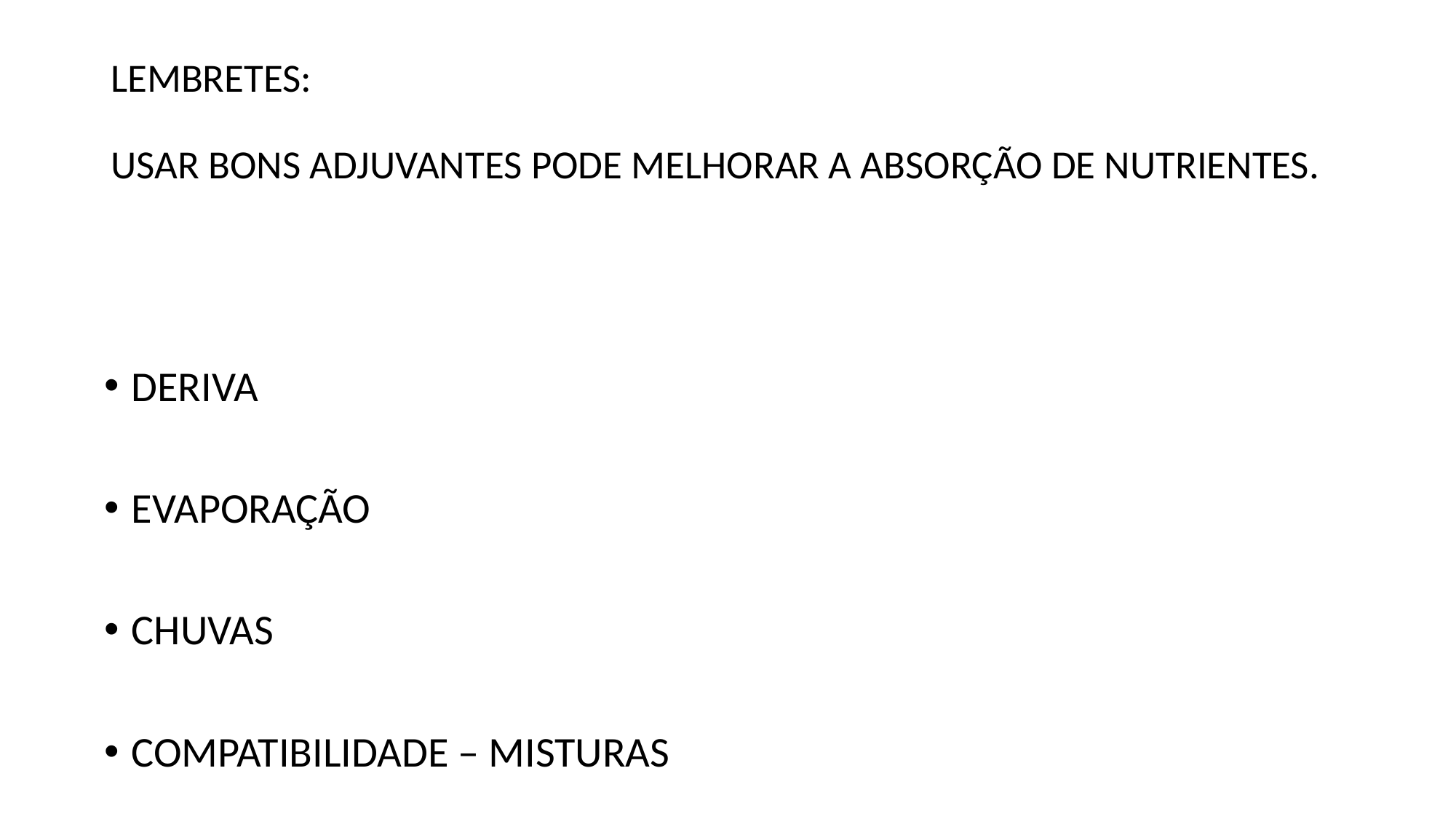

# LEMBRETES: USAR BONS ADJUVANTES PODE MELHORAR A ABSORÇÃO DE NUTRIENTES.
DERIVA

EVAPORAÇÃO

CHUVAS

COMPATIBILIDADE – MISTURAS